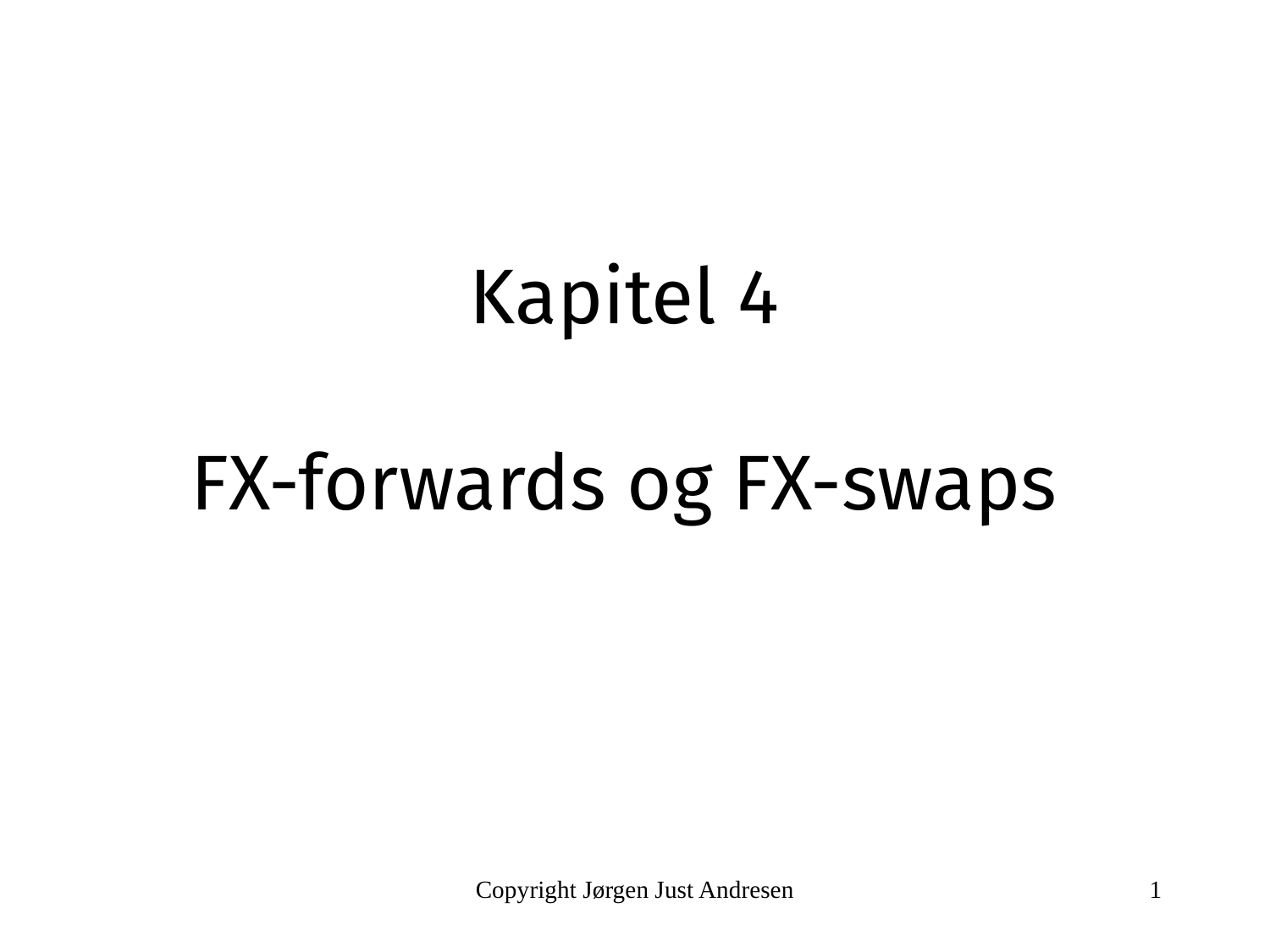

# Kapitel 4 FX-forwards og FX-swaps

Copyright Jørgen Just Andresen
1